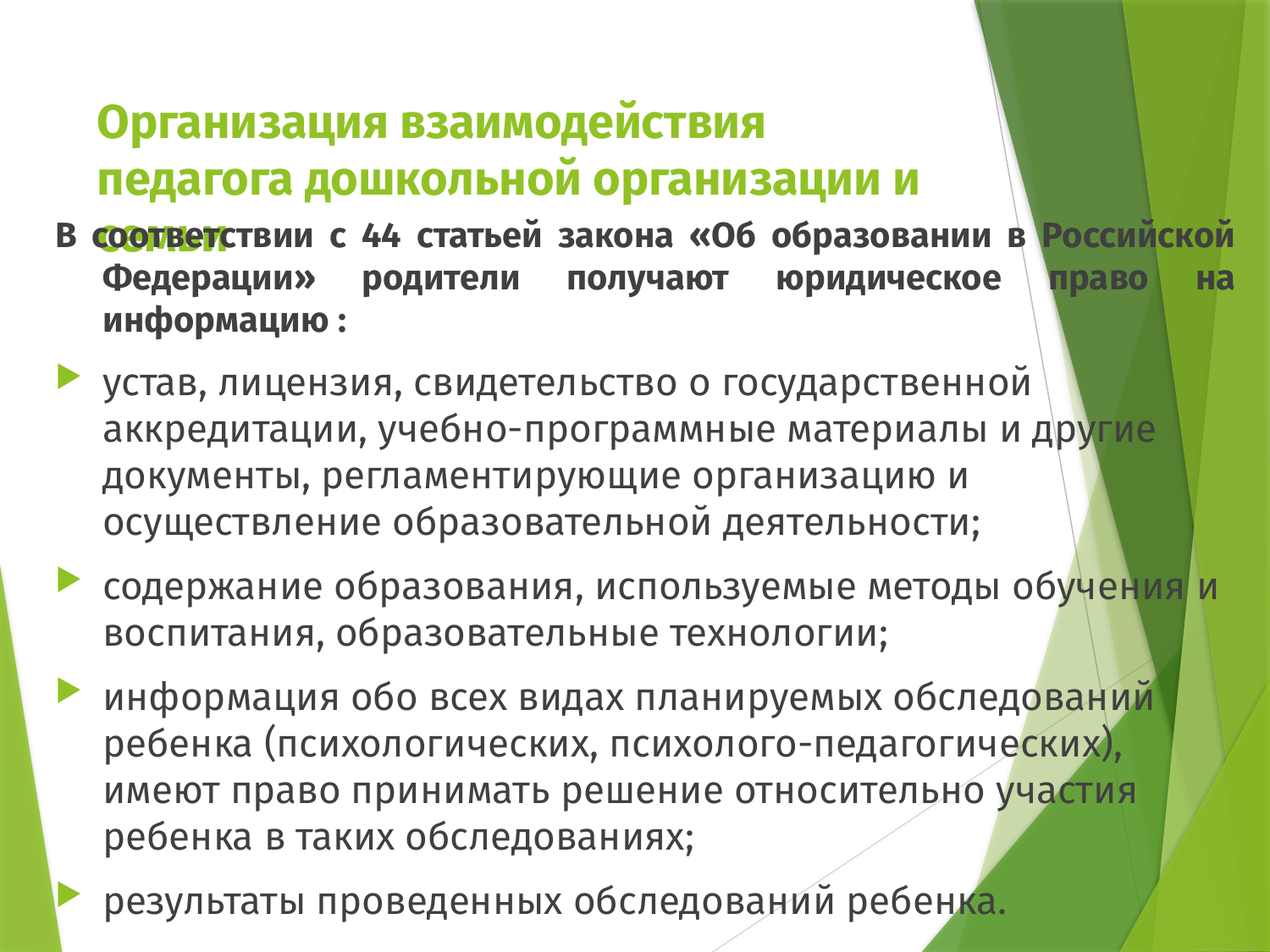

# Организация взаимодействия педагога дошкольной организации и семьи
В соответствии с 44 статьей закона «Об образовании в Российской Федерации» родители получают юридическое право на информацию :
устав, лицензия, свидетельство о государственной аккредитации, учебно-программные материалы и другие документы, регламентирующие организацию и осуществление образовательной деятельности;
содержание образования, используемые методы обучения и воспитания, образовательные технологии;
информация обо всех видах планируемых обследований ребенка (психологических, психолого-педагогических), имеют право принимать решение относительно участия ребенка в таких обследованиях;
результаты проведенных обследований ребенка.